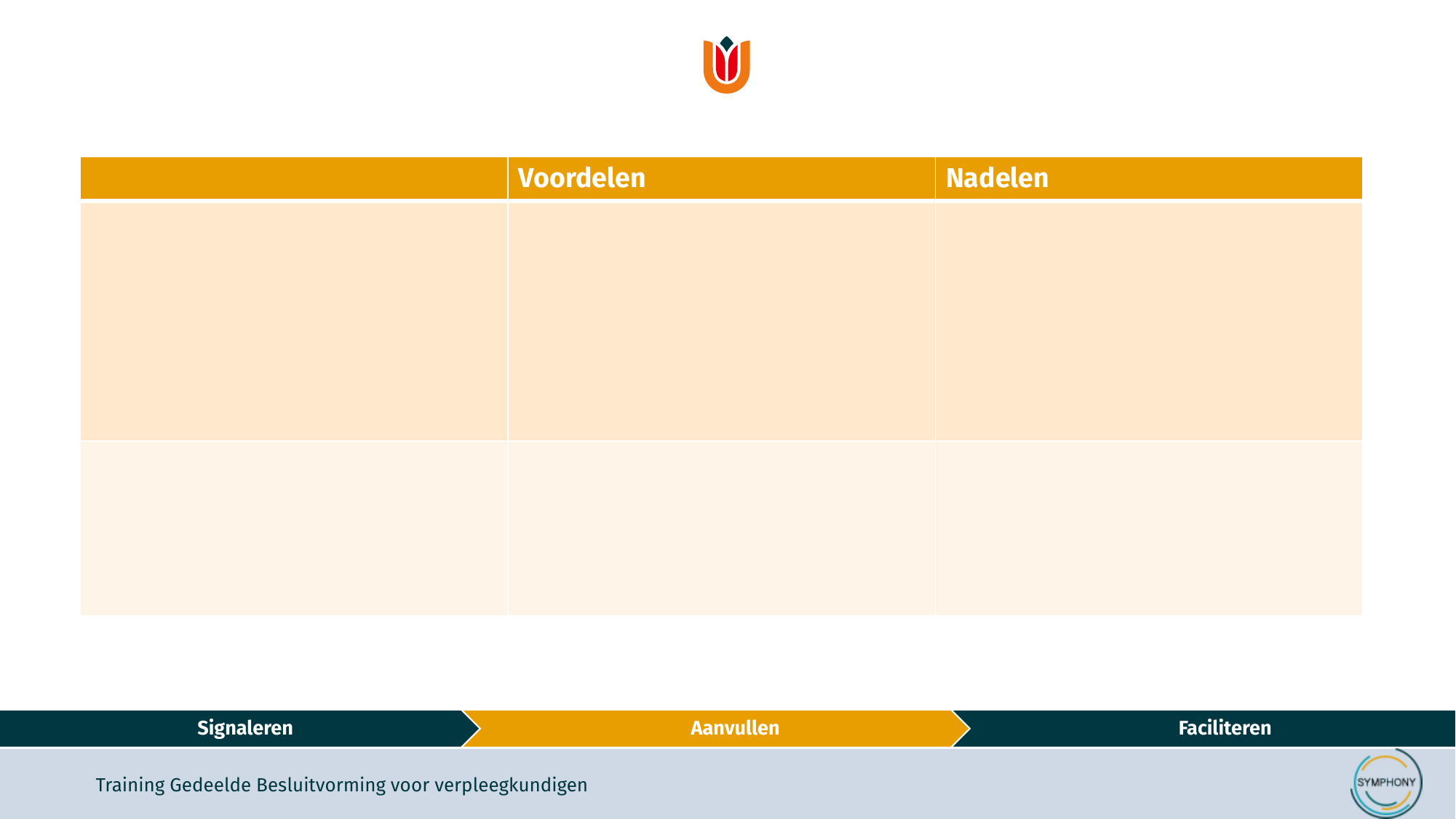

# v
|  | Voordelen | Nadelen |
| --- | --- | --- |
|  |  |  |
|  |  |  |
Signaleren
Aanvullen
Faciliteren
Training Gedeelde Besluitvorming voor verpleegkundigen